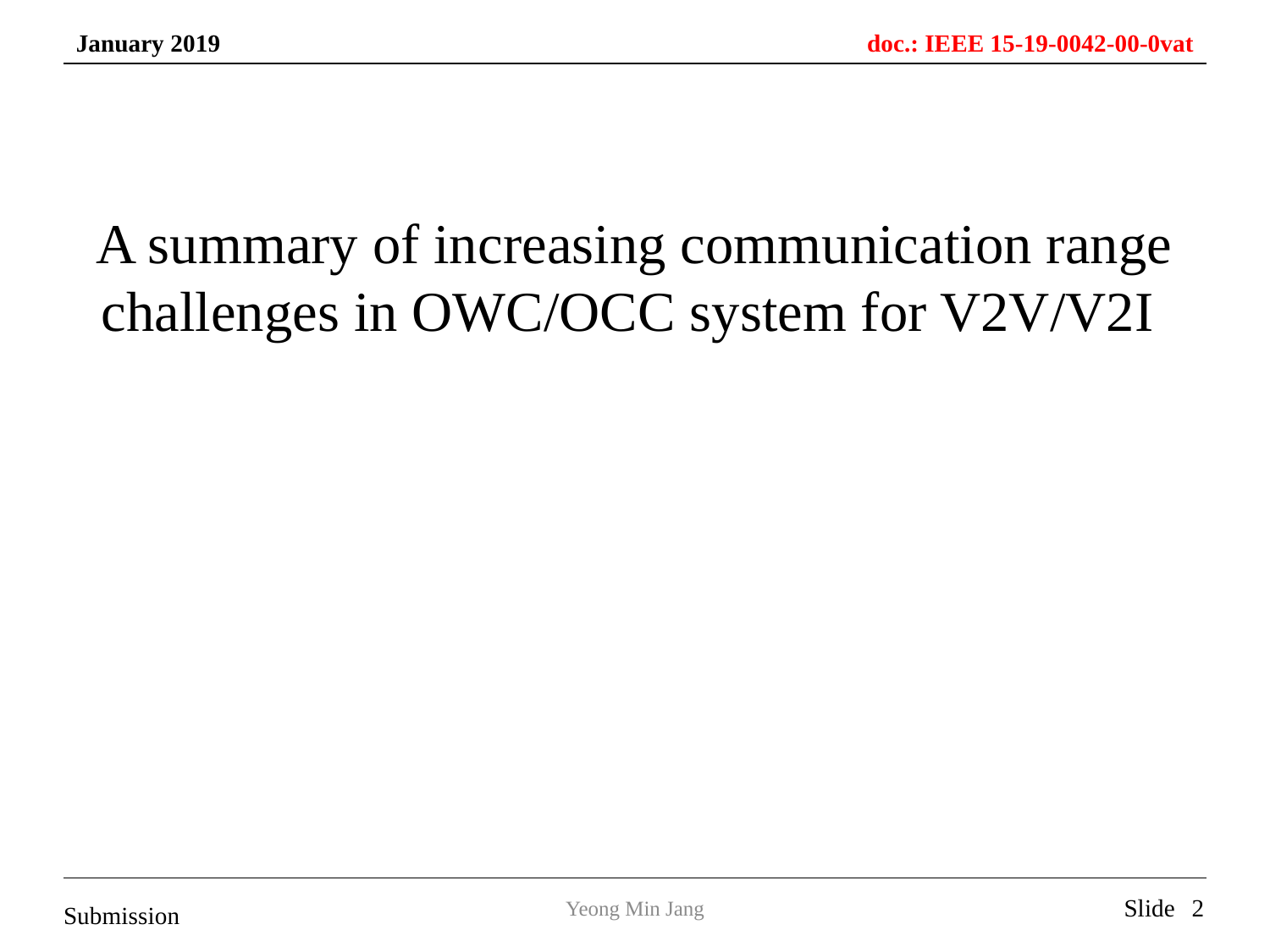

A summary of increasing communication range challenges in OWC/OCC system for V2V/V2I